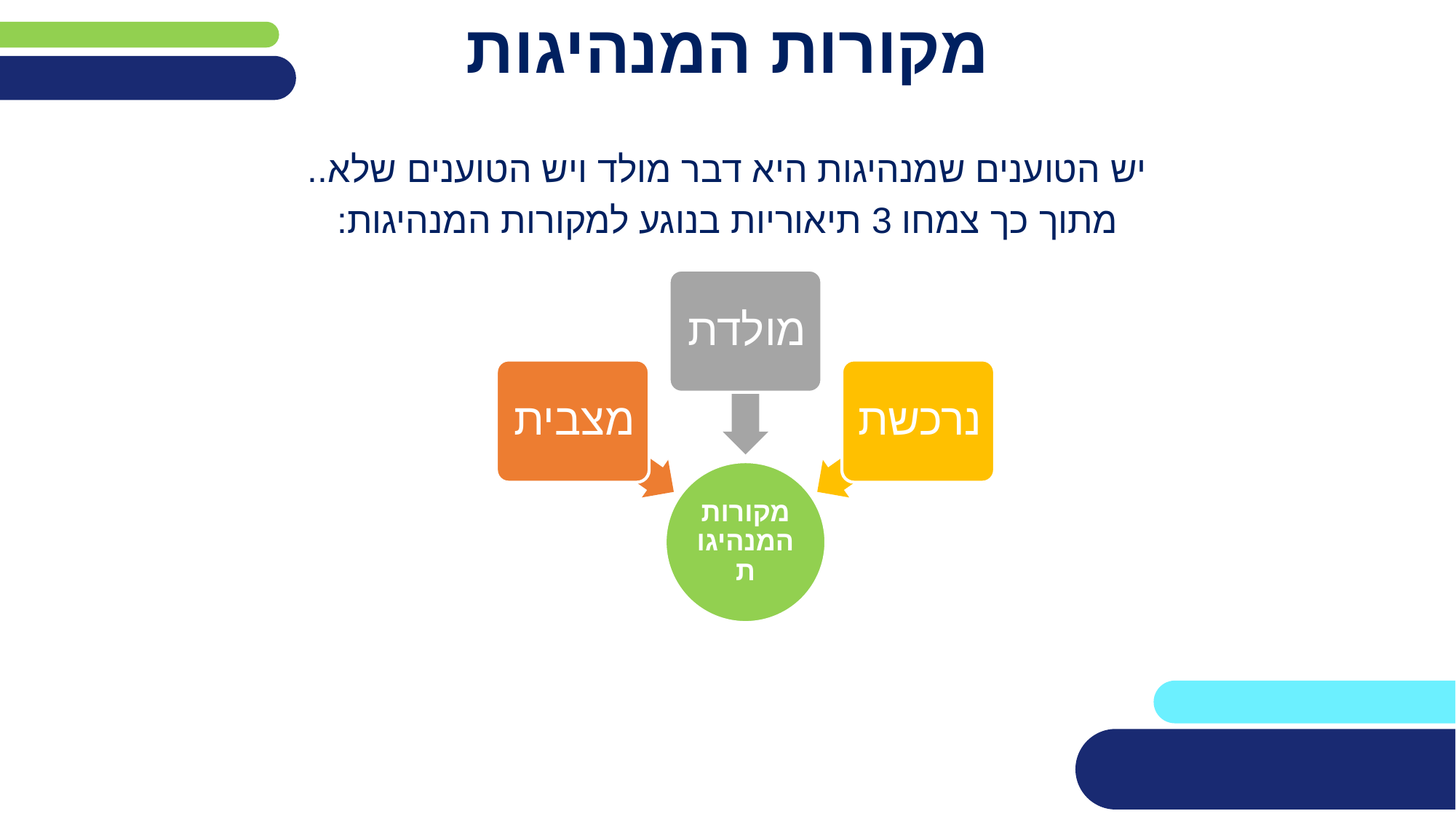

# מקורות המנהיגות
יש הטוענים שמנהיגות היא דבר מולד ויש הטוענים שלא..
מתוך כך צמחו 3 תיאוריות בנוגע למקורות המנהיגות:

מקורות המנהיגות
מצבית
מולדת
נרכשת